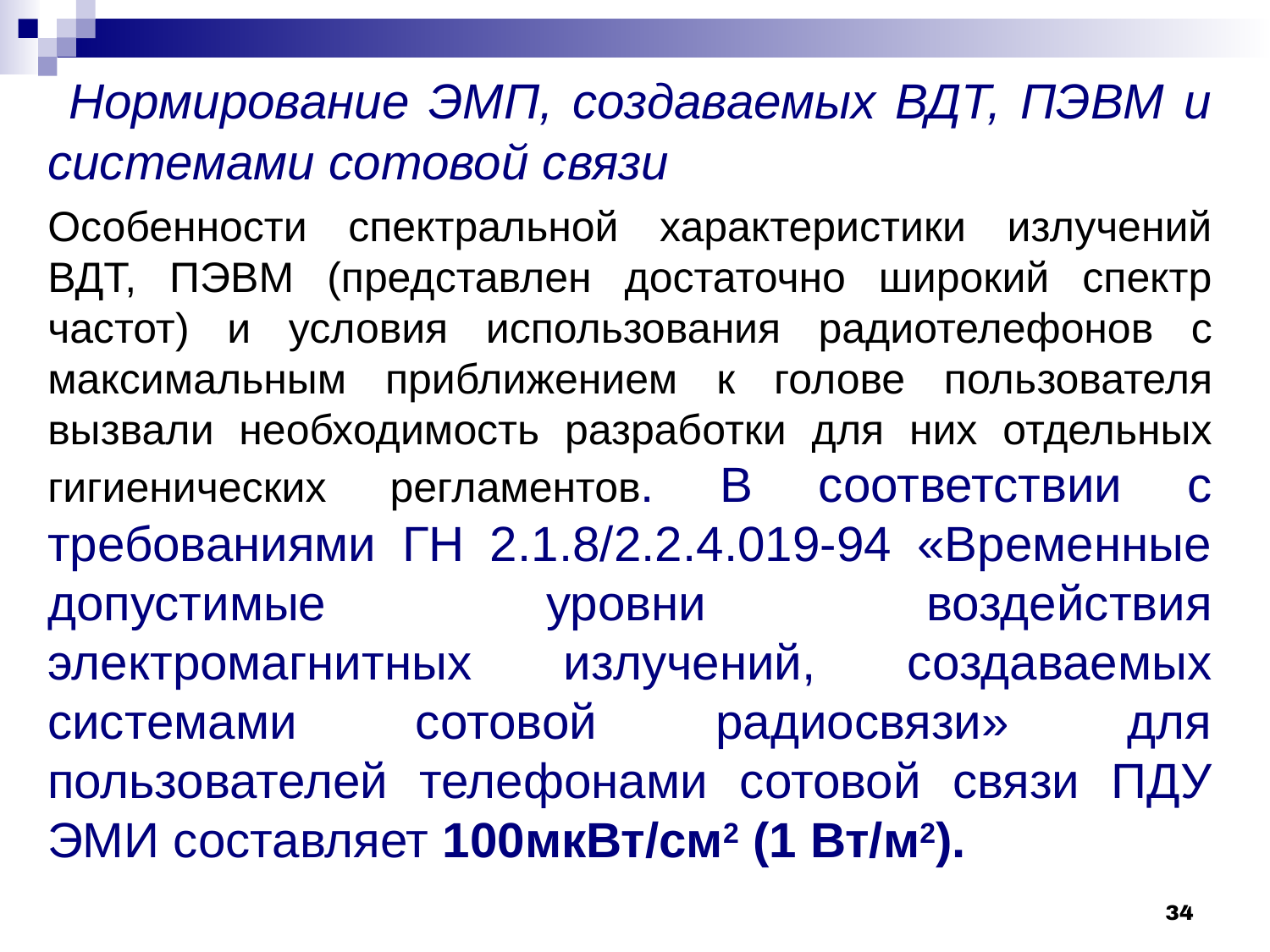

Нормирование ЭМП, создаваемых ВДТ, ПЭВМ и системами сотовой связи
Особенности спектральной характеристики излучений ВДТ, ПЭВМ (представлен достаточно широкий спектр частот) и условия использо­вания радиотелефонов с максимальным приближением к голове поль­зователя вызвали необходимость разработки для них отдельных гигие­нических регламентов. В соответствии с требованиями ГН 2.1.8/2.2.4.019-94 «Временные допустимые уровни воздействия электромагнитных излучений, создаваемых системами сотовой радиосвязи» для пользователей телефонами сотовой связи ПДУ ЭМИ составляет 100мкВт/см2 (1 Вт/м2).
34